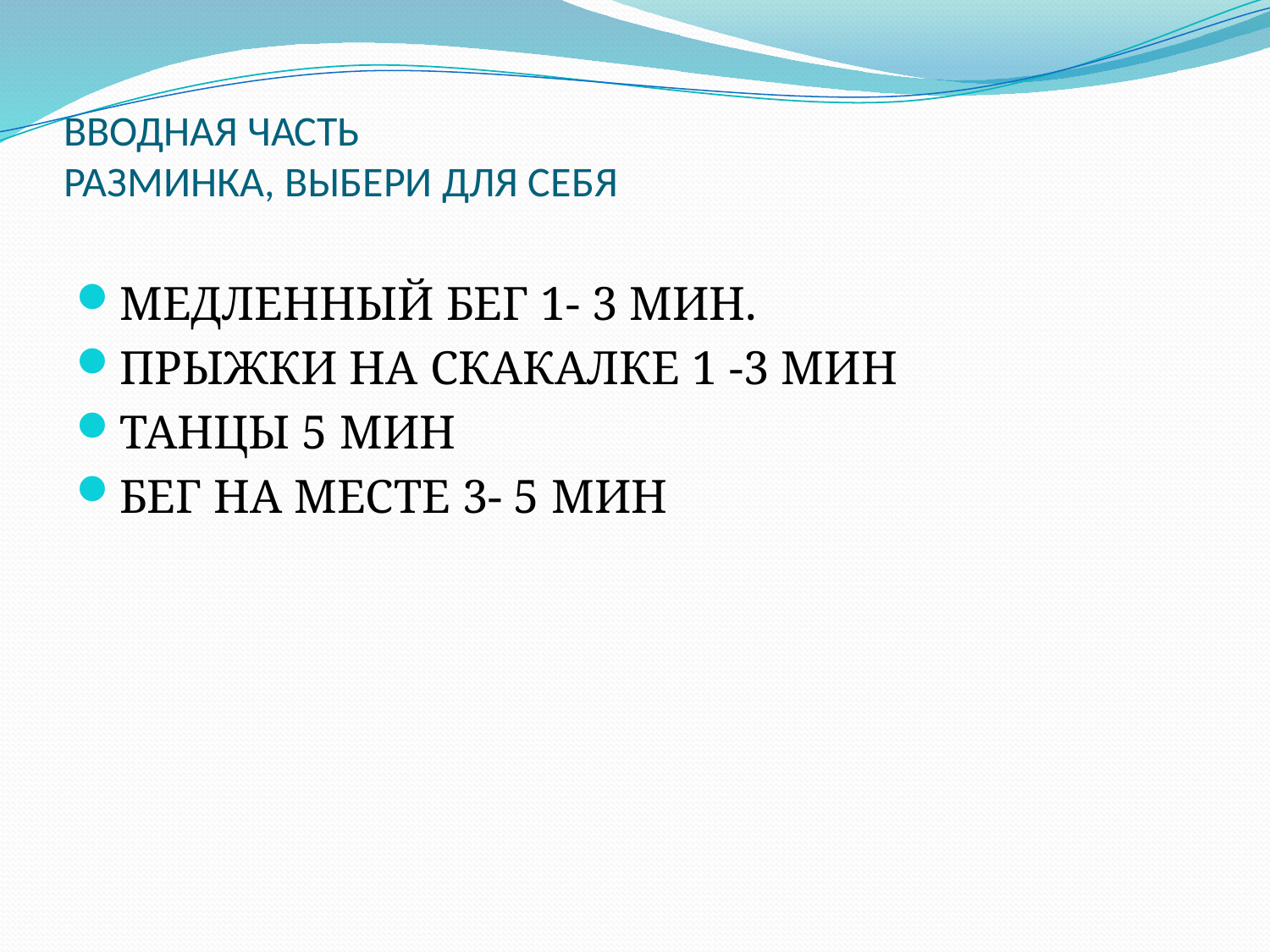

# ВВОДНАЯ ЧАСТЬ РАЗМИНКА, ВЫБЕРИ ДЛЯ СЕБЯ
МЕДЛЕННЫЙ БЕГ 1- 3 МИН.
ПРЫЖКИ НА СКАКАЛКЕ 1 -3 МИН
ТАНЦЫ 5 МИН
БЕГ НА МЕСТЕ 3- 5 МИН